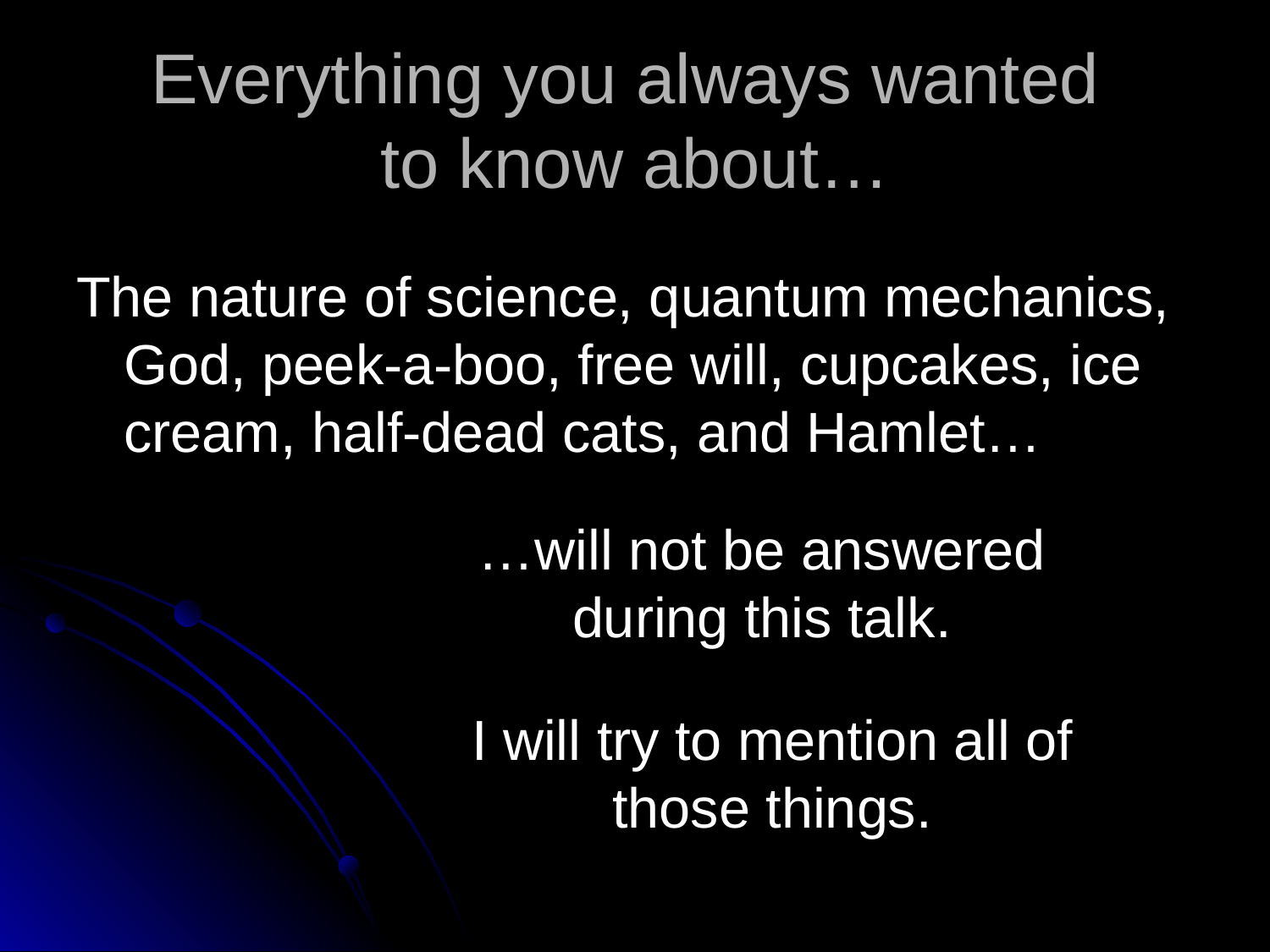

# Everything you always wanted to know about…
The nature of science, quantum mechanics, God, peek-a-boo, free will, cupcakes, ice cream, half-dead cats, and Hamlet…

…will not be answered
during this talk.
I will try to mention all of those things.